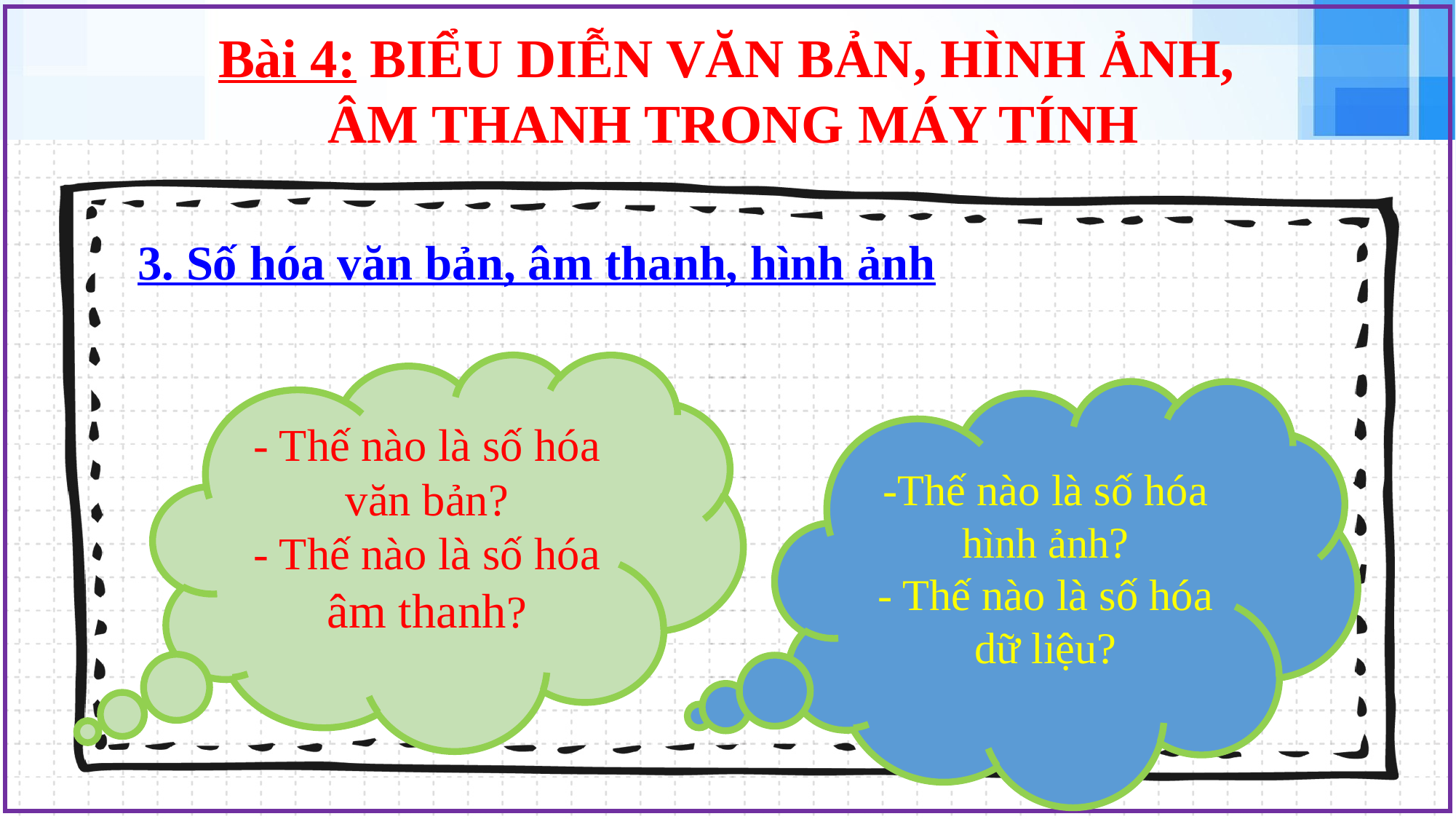

Bài 4: BIỂU DIỄN VĂN BẢN, HÌNH ẢNH,
ÂM THANH TRONG MÁY TÍNH

3. Số hóa văn bản, âm thanh, hình ảnh
- Thế nào là số hóa văn bản?
- Thế nào là số hóa âm thanh?

-Thế nào là số hóa hình ảnh?
- Thế nào là số hóa dữ liệu?